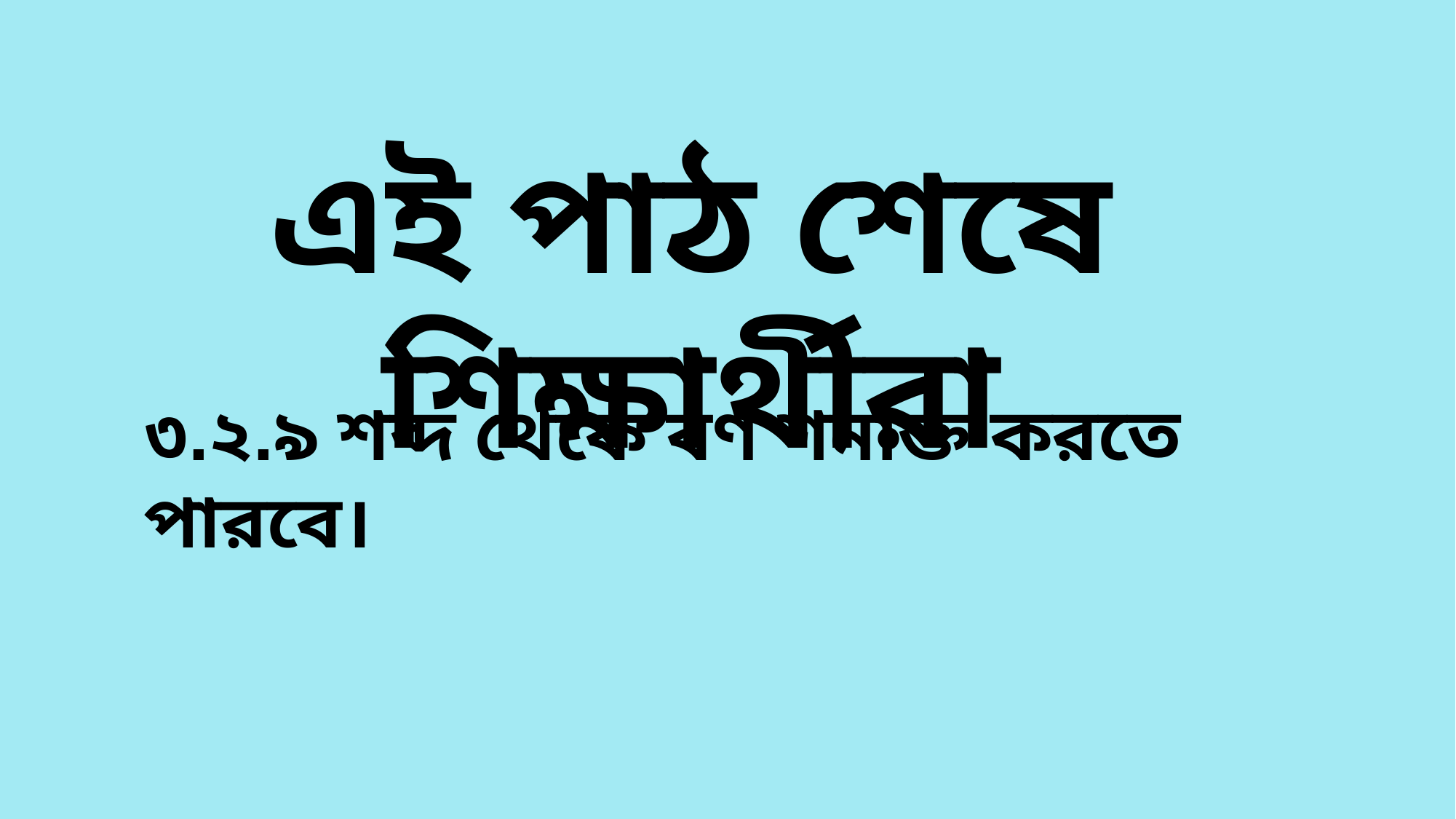

এই পাঠ শেষে শিক্ষার্থীরা
৩.২.৯ শব্দ থেকে বর্ণ শনাক্ত করতে পারবে।